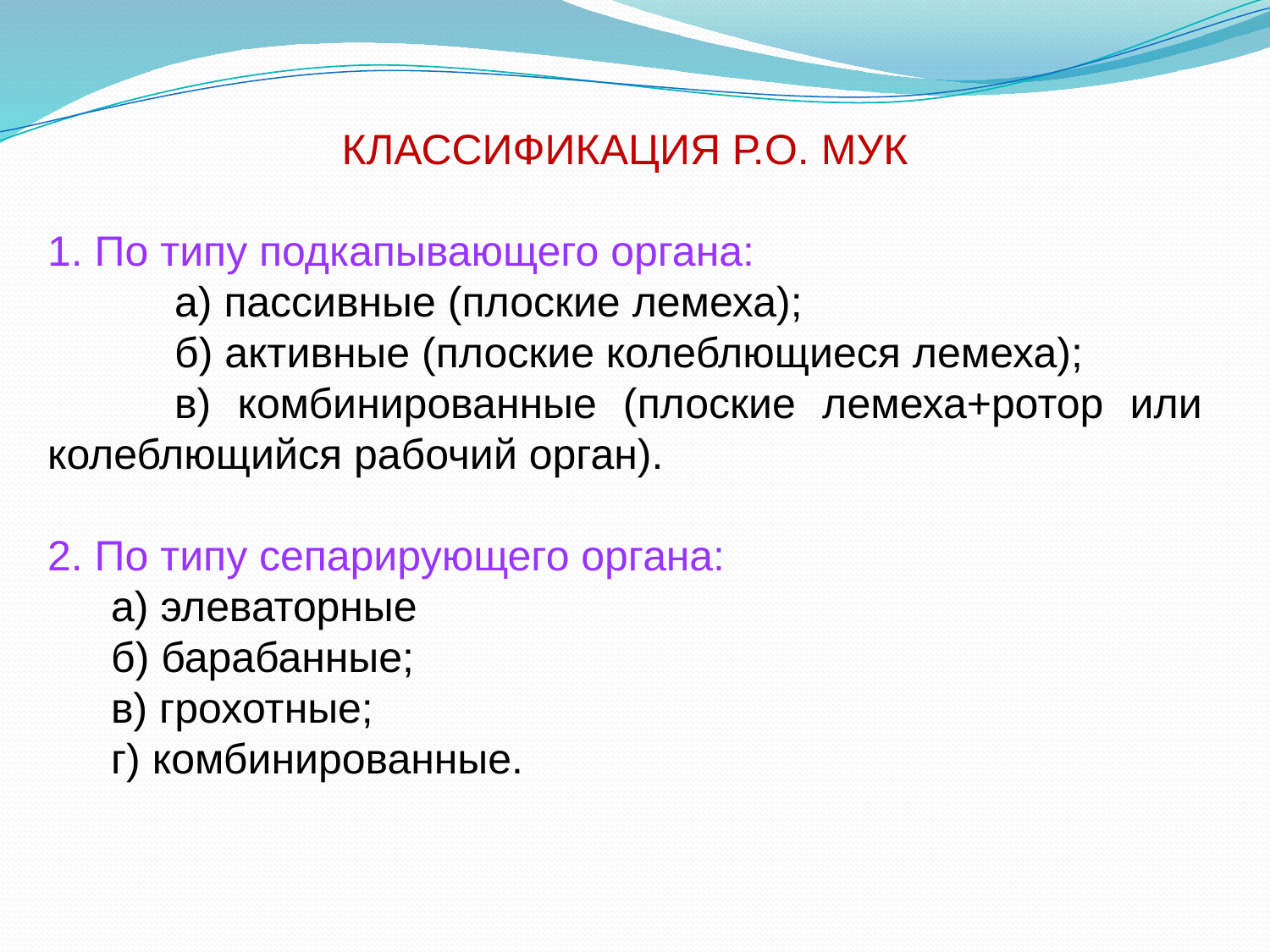

КЛАССИФИКАЦИЯ Р.О. МУК

1. По типу подкапывающего органа:
	а) пассивные (плоские лемеха);
	б) активные (плоские колеблющиеся лемеха);
	в) комбинированные (плоские лемеха+ротор или колеблющийся рабочий орган).

2. По типу сепарирующего органа:
а) элеваторные
б) барабанные;
в) грохотные;
г) комбинированные.